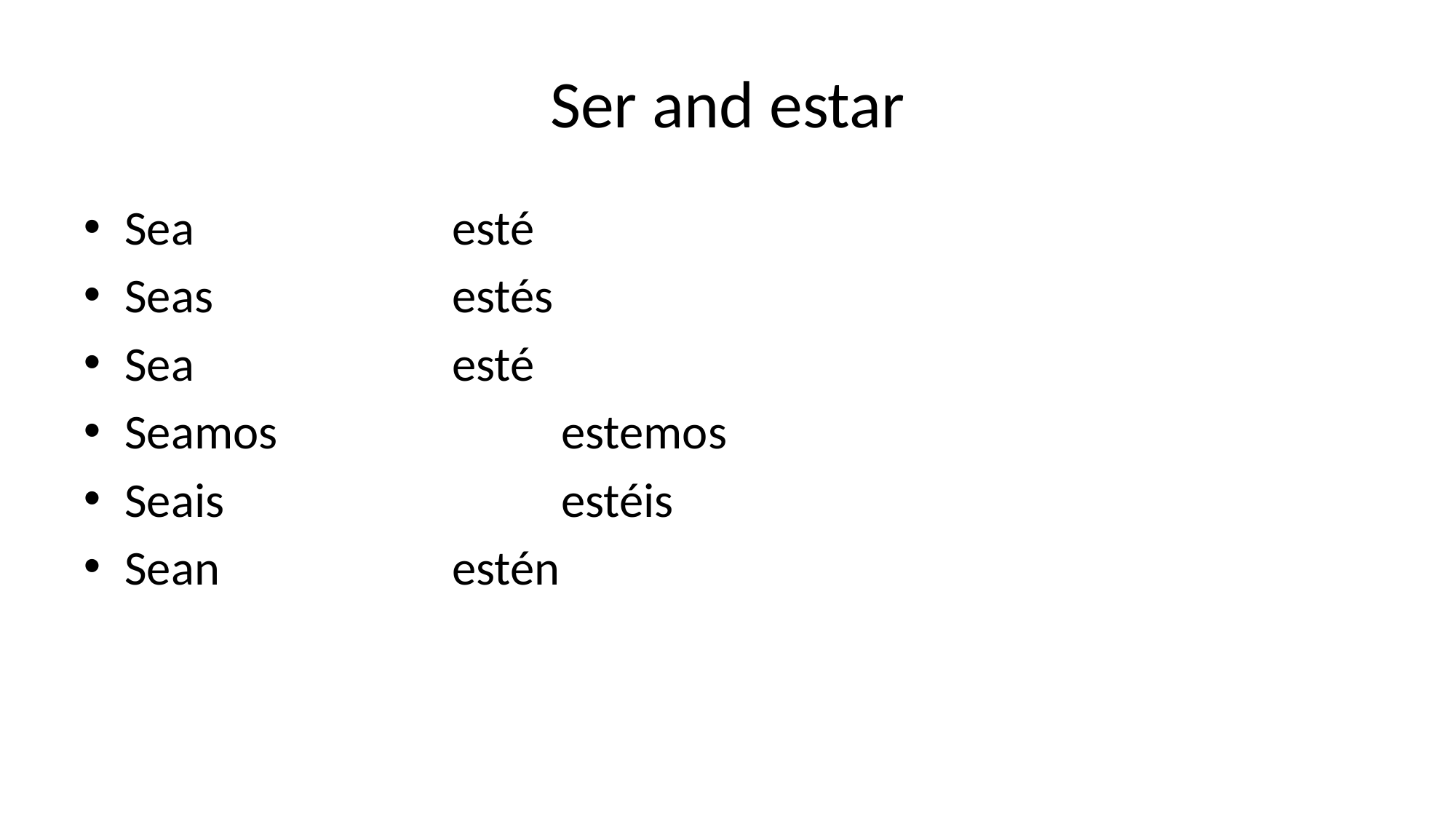

# Ser and estar
Sea			esté
Seas			estés
Sea			esté
Seamos 			estemos
Seais 			estéis
Sean			estén